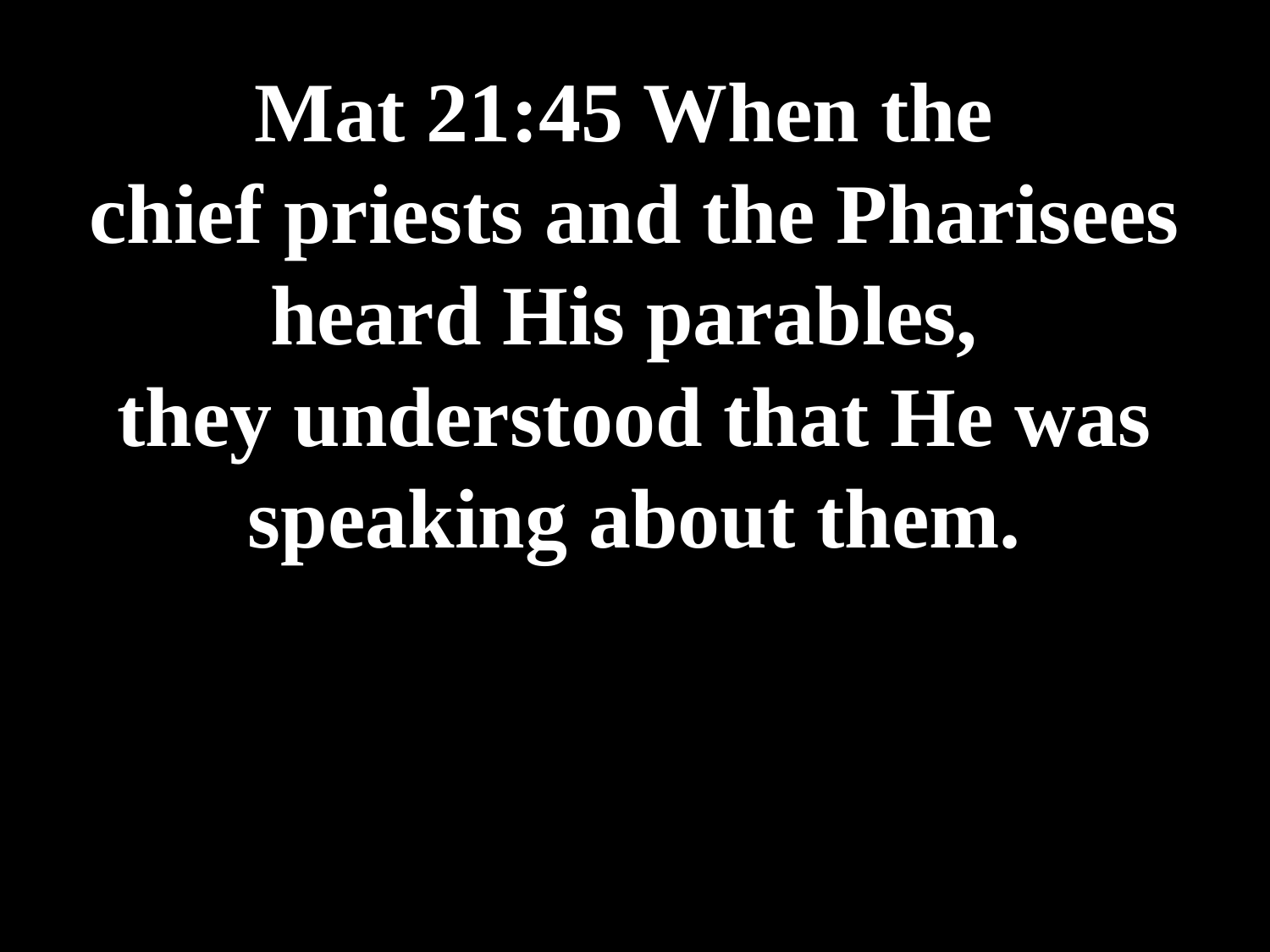

# Mat 21:45 When the chief priests and the Pharisees heard His parables, they understood that He was speaking about them.